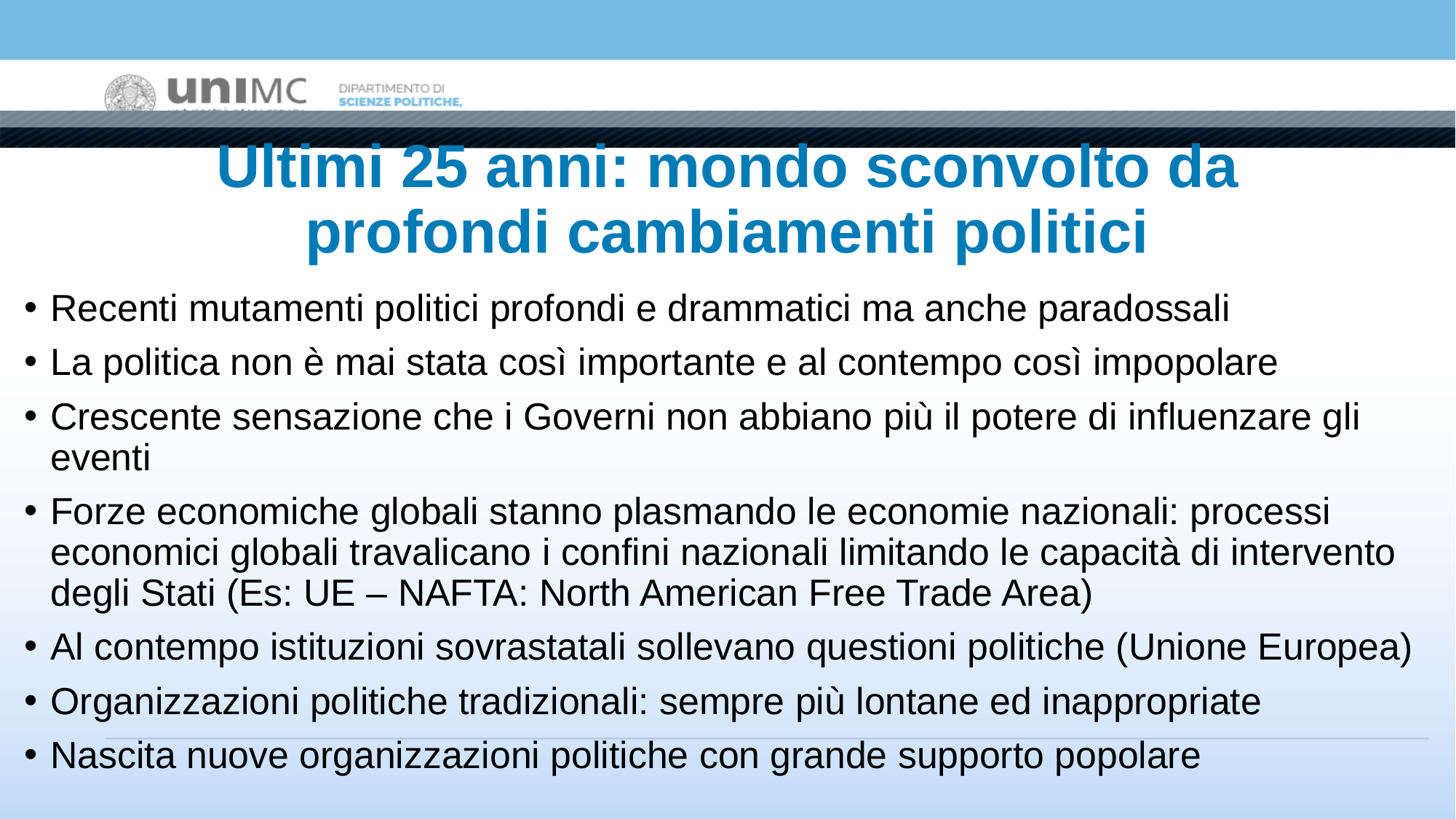

# Ultimi 25 anni: mondo sconvolto da profondi cambiamenti politici
Recenti mutamenti politici profondi e drammatici ma anche paradossali
La politica non è mai stata così importante e al contempo così impopolare
Crescente sensazione che i Governi non abbiano più il potere di influenzare gli eventi
Forze economiche globali stanno plasmando le economie nazionali: processi economici globali travalicano i confini nazionali limitando le capacità di intervento degli Stati (Es: UE – NAFTA: North American Free Trade Area)
Al contempo istituzioni sovrastatali sollevano questioni politiche (Unione Europea)
Organizzazioni politiche tradizionali: sempre più lontane ed inappropriate
Nascita nuove organizzazioni politiche con grande supporto popolare